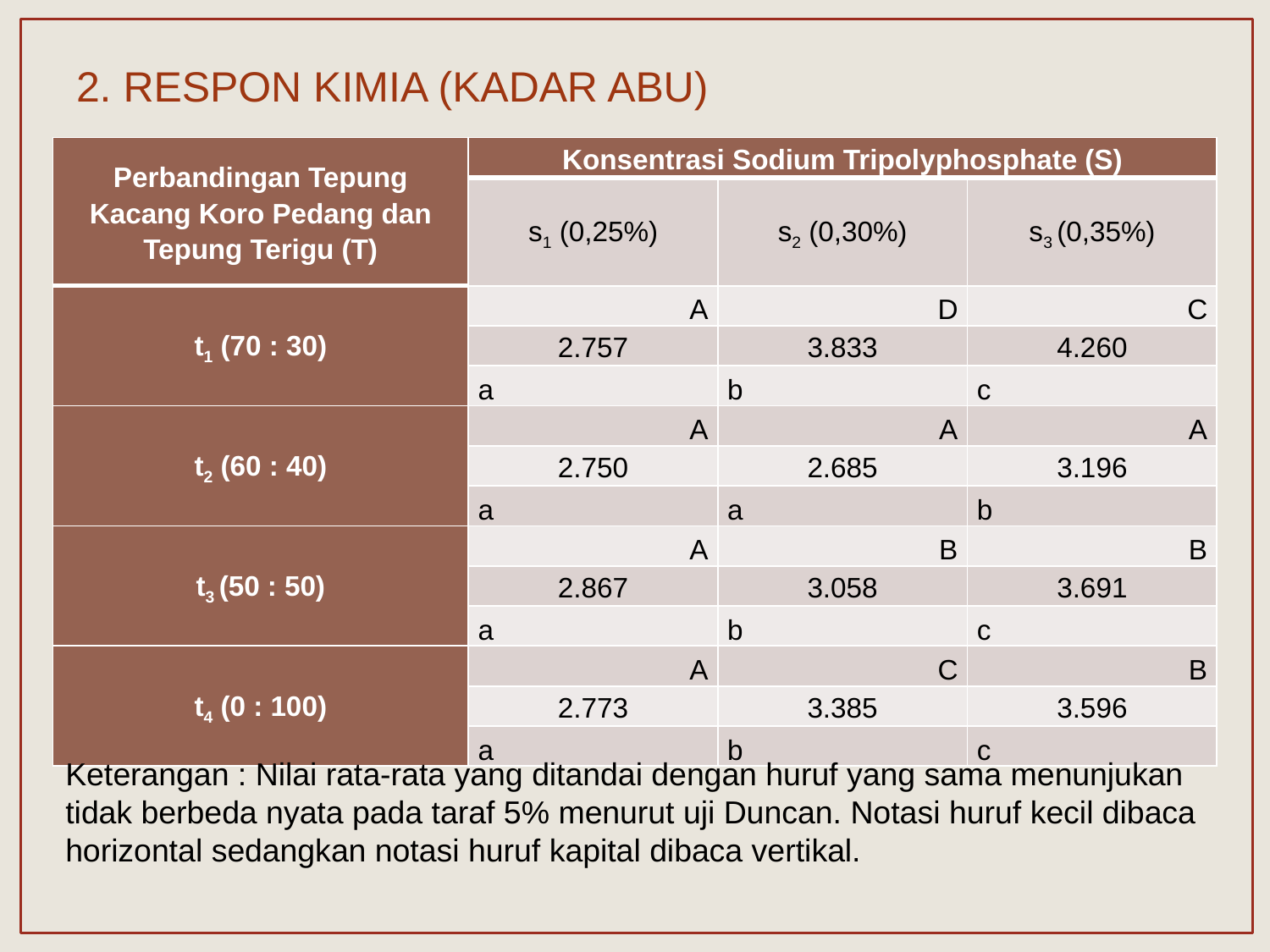

2. RESPON KIMIA (KADAR ABU)

| Perbandingan Tepung Kacang Koro Pedang dan Tepung Terigu (T) | Konsentrasi Sodium Tripolyphosphate (S) |  |  |
| --- | --- | --- | --- |
|  | s1 (0,25%) | s2 (0,30%) | s3 (0,35%) |
| t1 (70 : 30) | A | D | C |
|  | 2.757 | 3.833 | 4.260 |
|  | a | b | c |
| t2 (60 : 40) | A | A | A |
|  | 2.750 | 2.685 | 3.196 |
|  | a | a | b |
| t3 (50 : 50) | A | B | B |
|  | 2.867 | 3.058 | 3.691 |
|  | a | b | c |
| t4 (0 : 100) | A | C | B |
|  | 2.773 | 3.385 | 3.596 |
|  | a | b | c |
Keterangan : Nilai rata-rata yang ditandai dengan huruf yang sama menunjukan tidak berbeda nyata pada taraf 5% menurut uji Duncan. Notasi huruf kecil dibaca horizontal sedangkan notasi huruf kapital dibaca vertikal.